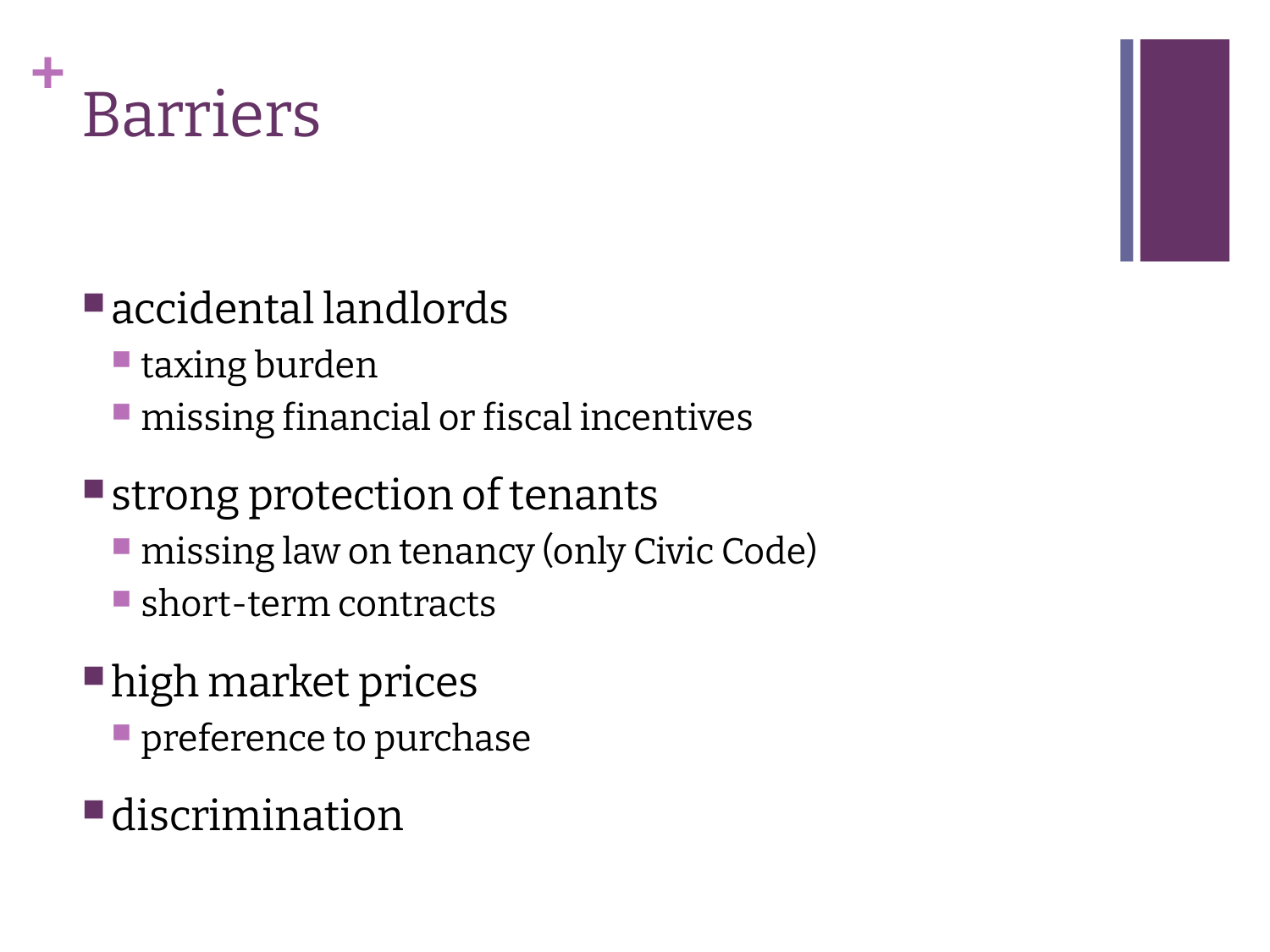

# Barriers
accidental landlords
taxing burden
missing financial or fiscal incentives
strong protection of tenants
missing law on tenancy (only Civic Code)
short-term contracts
high market prices
preference to purchase
discrimination